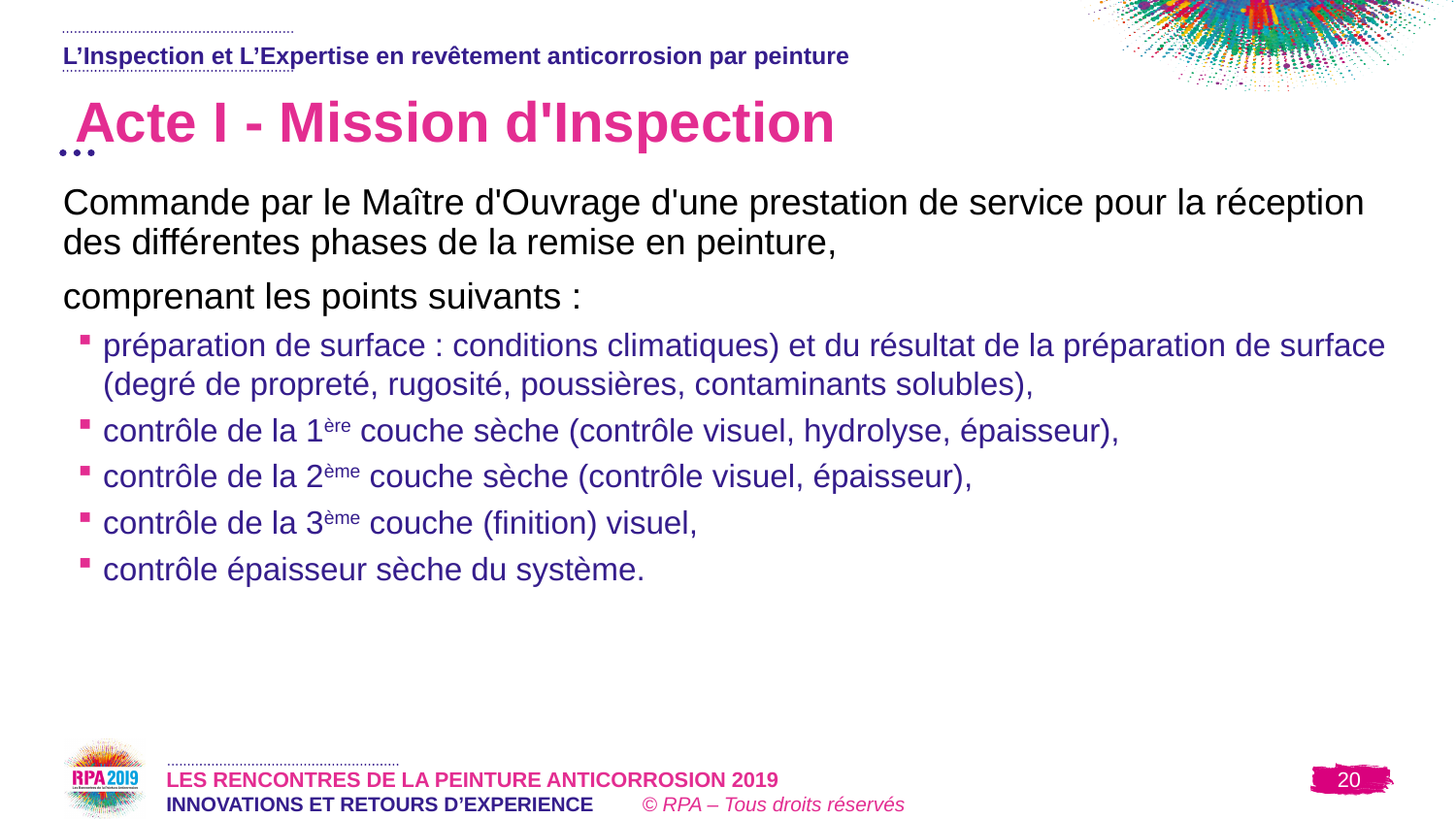

L’Inspection et L’Expertise en revêtement anticorrosion par peinture
# Acte I - Mission d'Inspection
Commande par le Maître d'Ouvrage d'une prestation de service pour la réception des différentes phases de la remise en peinture,
comprenant les points suivants :
préparation de surface : conditions climatiques) et du résultat de la préparation de surface (degré de propreté, rugosité, poussières, contaminants solubles),
contrôle de la 1ère couche sèche (contrôle visuel, hydrolyse, épaisseur),
contrôle de la 2ème couche sèche (contrôle visuel, épaisseur),
contrôle de la 3ème couche (finition) visuel,
contrôle épaisseur sèche du système.
20